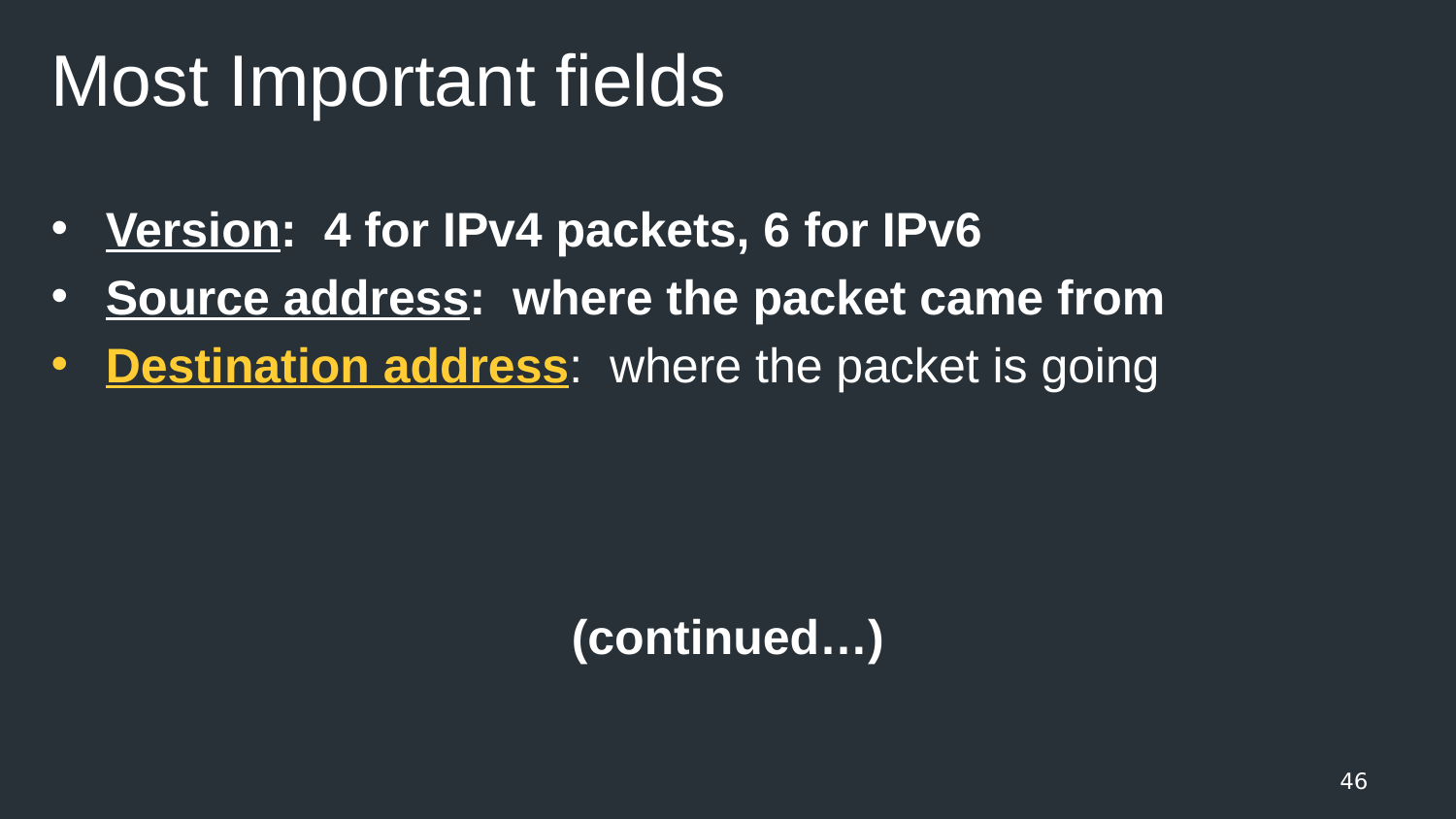

# Most Important fields
Version:  4 for IPv4 packets, 6 for IPv6
Source address:  where the packet came from
Destination address:  where the packet is going

(continued…)

46